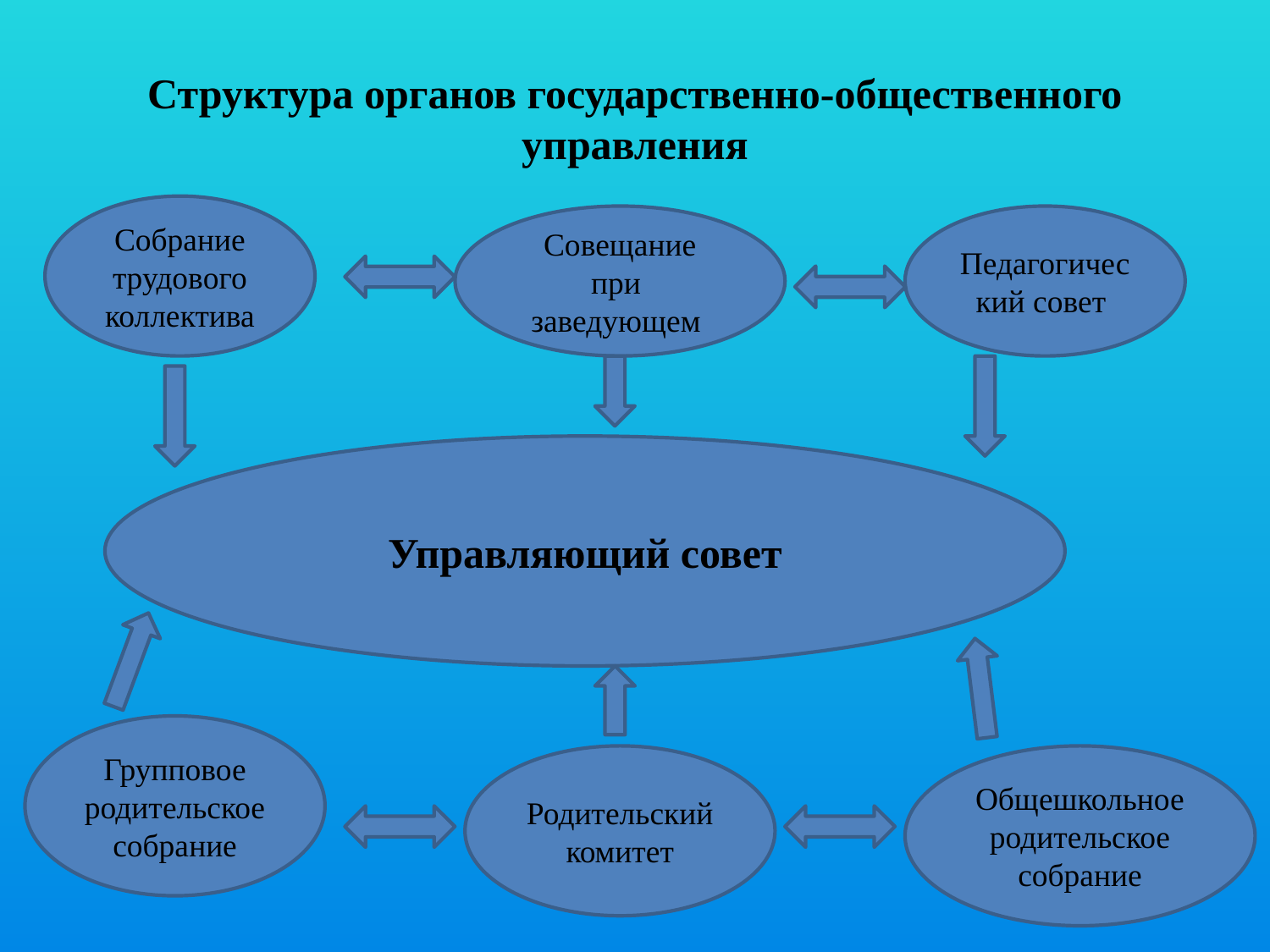

# Структура органов государственно-общественного управления
Собрание трудового коллектива
Совещание при  заведующем
Педагогический совет

Управляющий совет

Групповое родительское собрание
Родительский комитет
Общешкольное родительское собрание